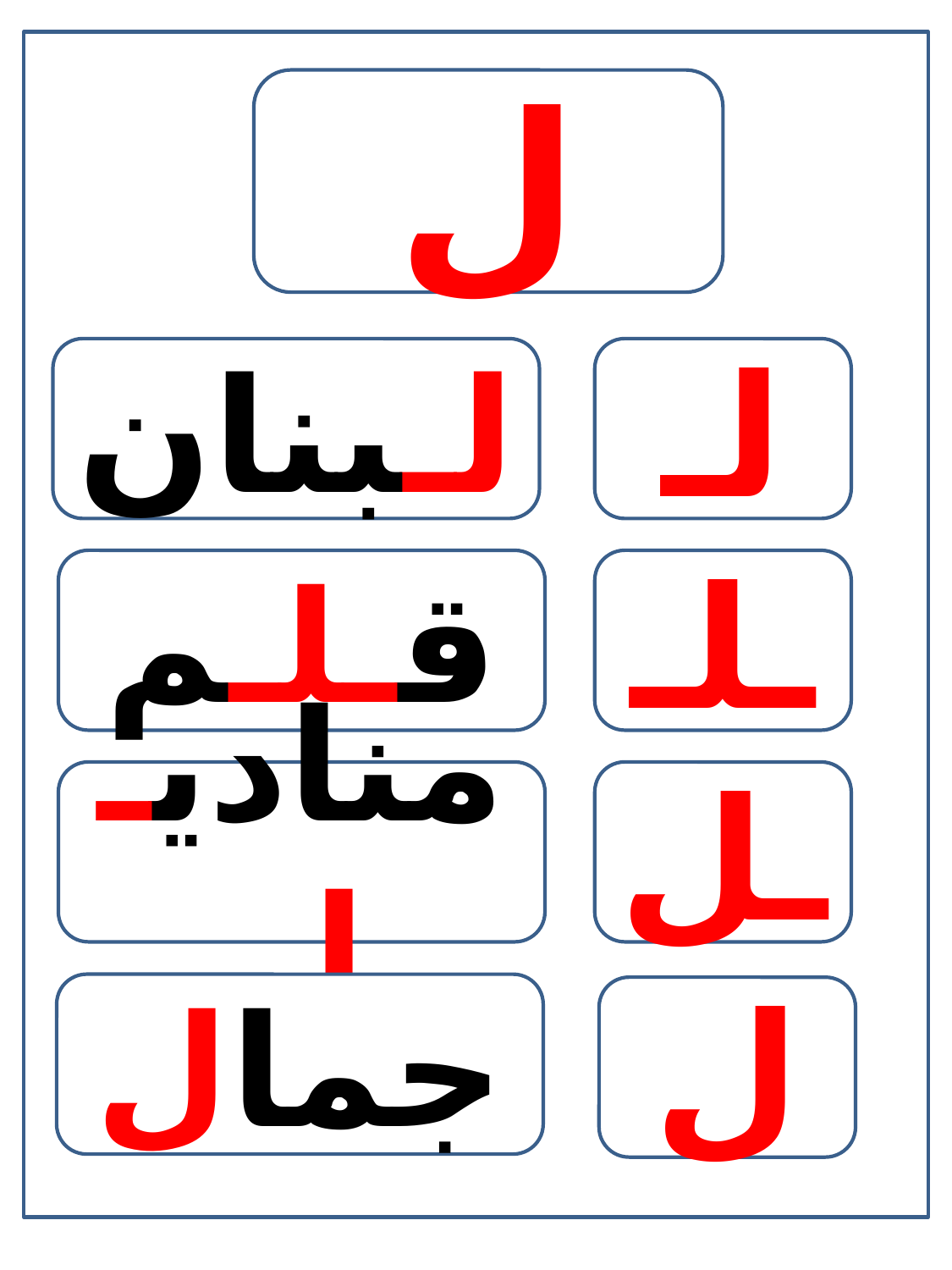

ل
لـبنان
لـ
قـلـم
ـلـ
مناديـل
ـل
جمال
ل